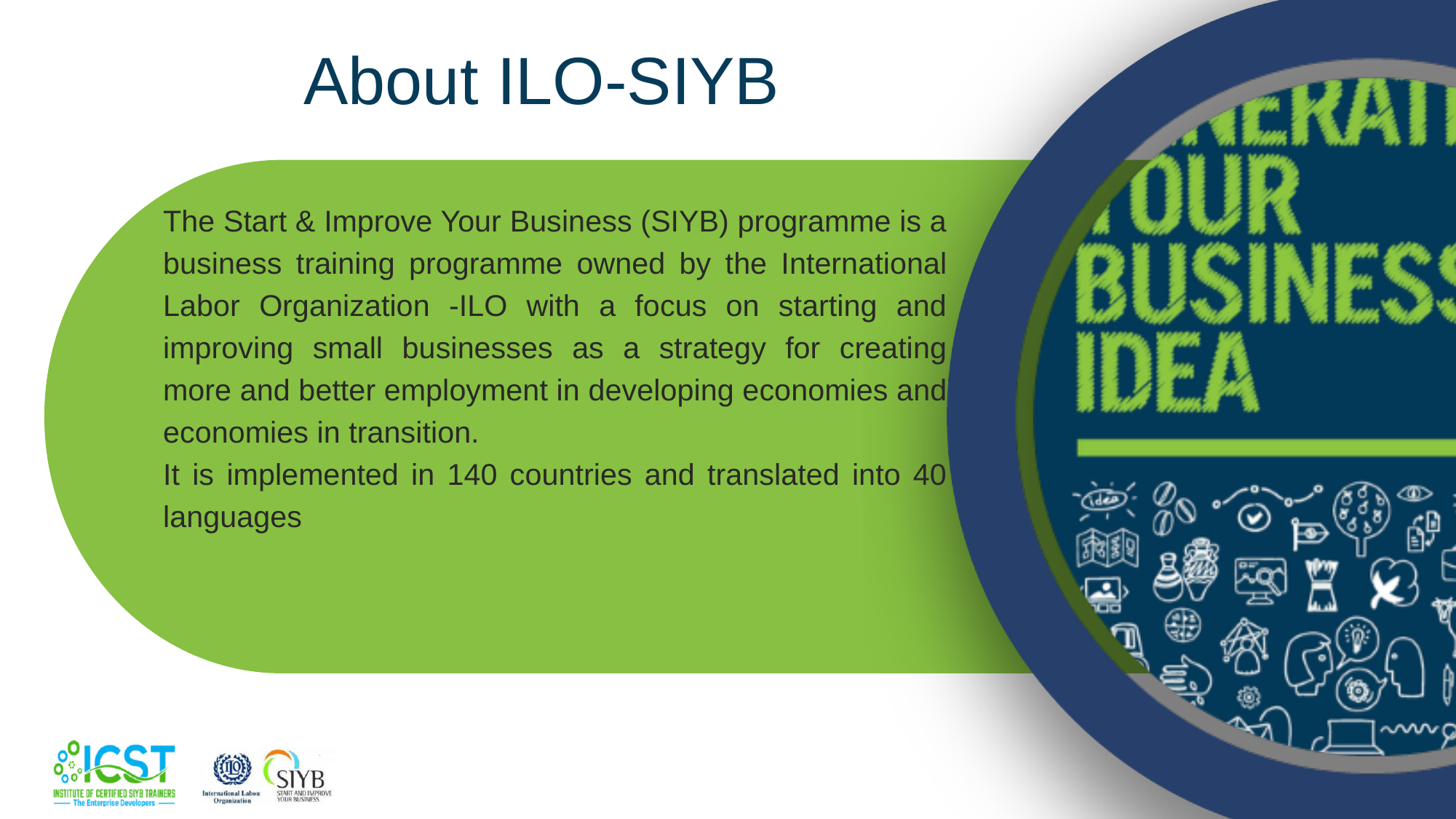

About ILO-SIYB

The Start & Improve Your Business (SIYB) programme is a business training programme owned by the International Labor Organization -ILO with a focus on starting and improving small businesses as a strategy for creating more and better employment in developing economies and economies in transition.
It is implemented in 140 countries and translated into 40 languages